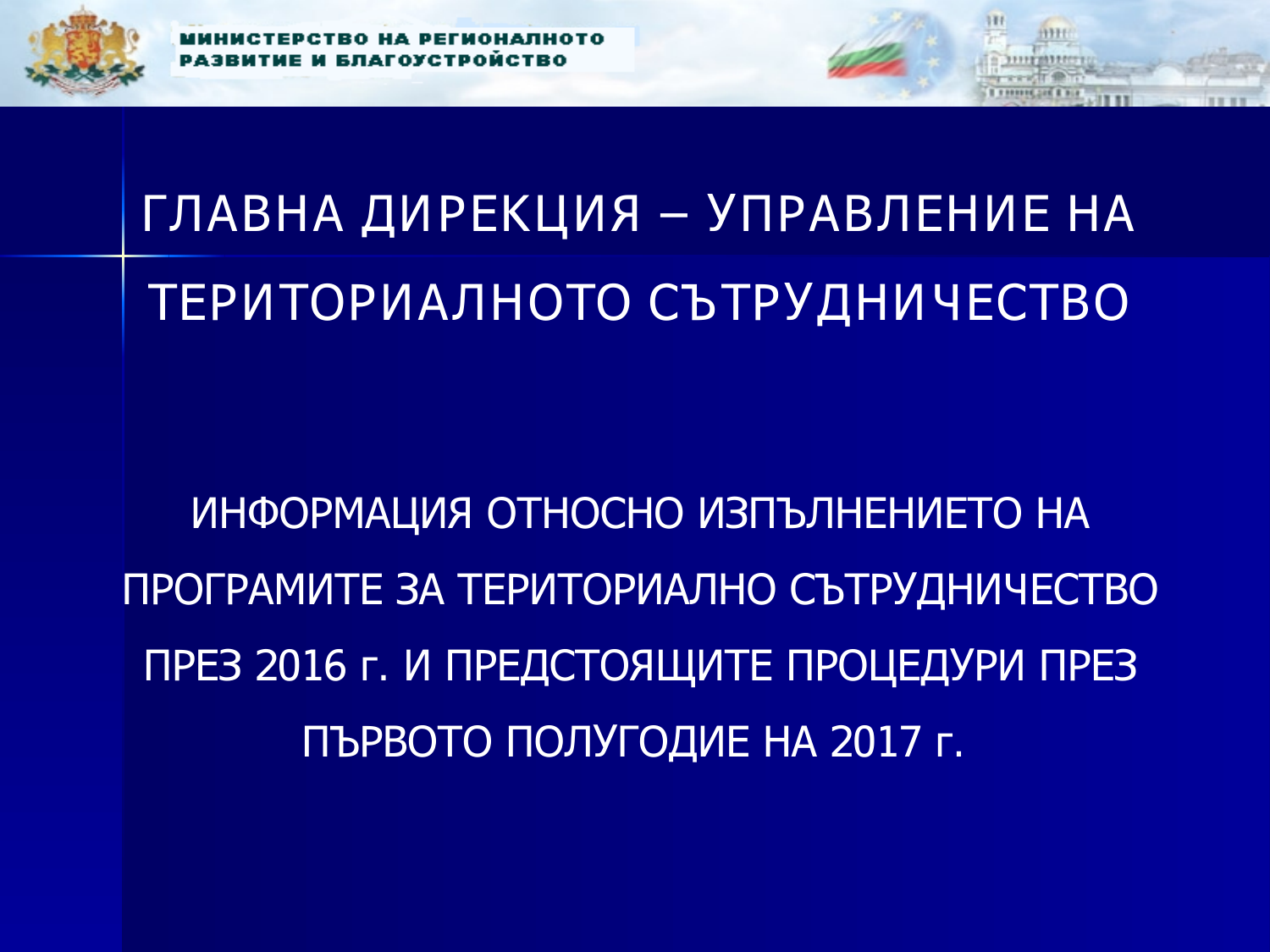

ГЛАВНА ДИРЕКЦИЯ – УПРАВЛЕНИЕ НА ТЕРИТОРИАЛНОТО СЪТРУДНИЧЕСТВО

ИНФОРМАЦИЯ ОТНОСНО ИЗПЪЛНЕНИЕТО НА ПРОГРАМИТЕ ЗА ТЕРИТОРИАЛНО СЪТРУДНИЧЕСТВО ПРЕЗ 2016 г. И ПРЕДСТОЯЩИТЕ ПРОЦЕДУРИ ПРЕЗ ПЪРВОТО ПОЛУГОДИЕ НА 2017 г.